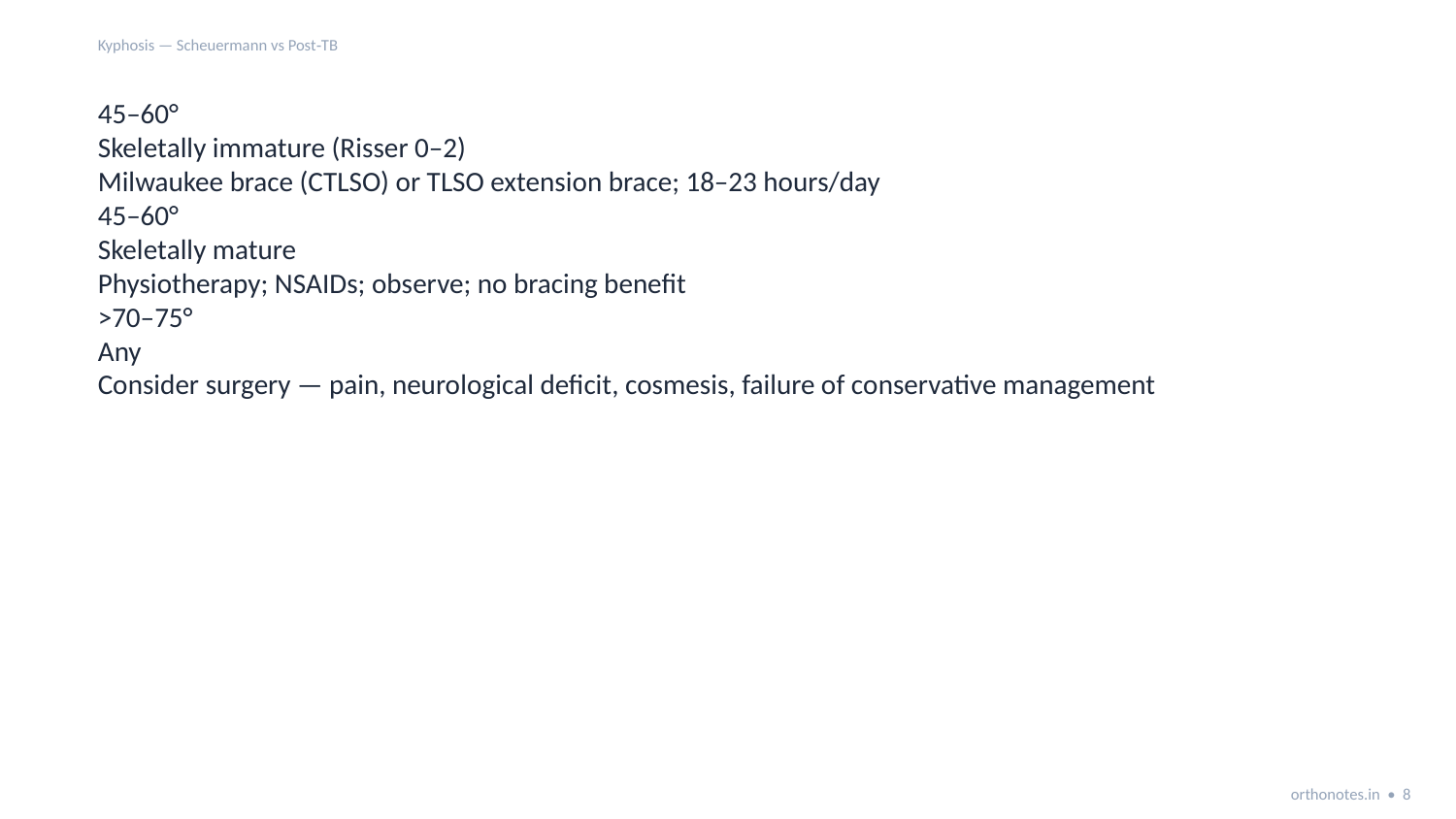

Kyphosis — Scheuermann vs Post‑TB
45–60°
Skeletally immature (Risser 0–2)
Milwaukee brace (CTLSO) or TLSO extension brace; 18–23 hours/day
45–60°
Skeletally mature
Physiotherapy; NSAIDs; observe; no bracing benefit
>70–75°
Any
Consider surgery — pain, neurological deficit, cosmesis, failure of conservative management
orthonotes.in  •  8